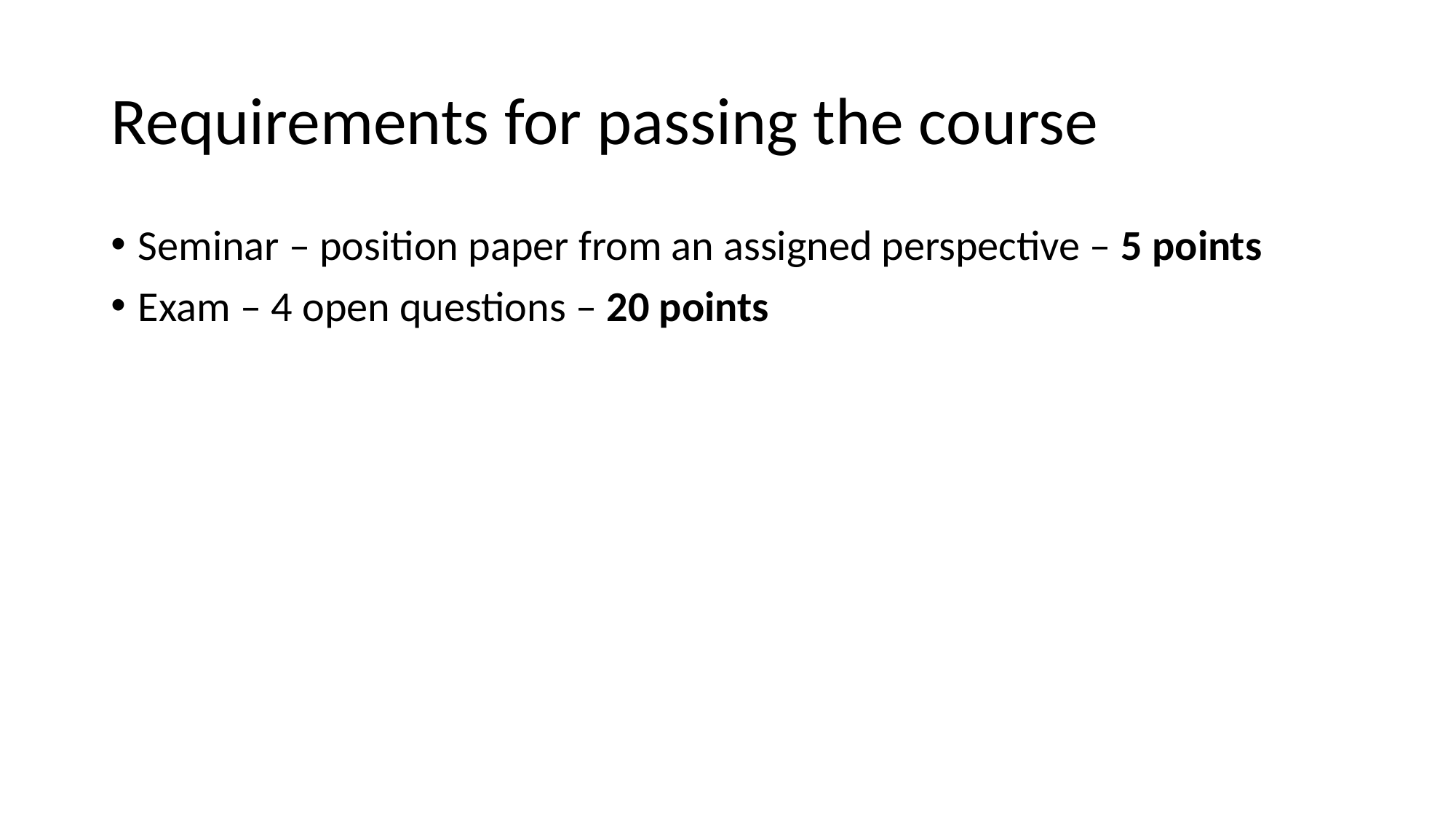

# Requirements for passing the course
Seminar – position paper from an assigned perspective – 5 points
Exam – 4 open questions – 20 points